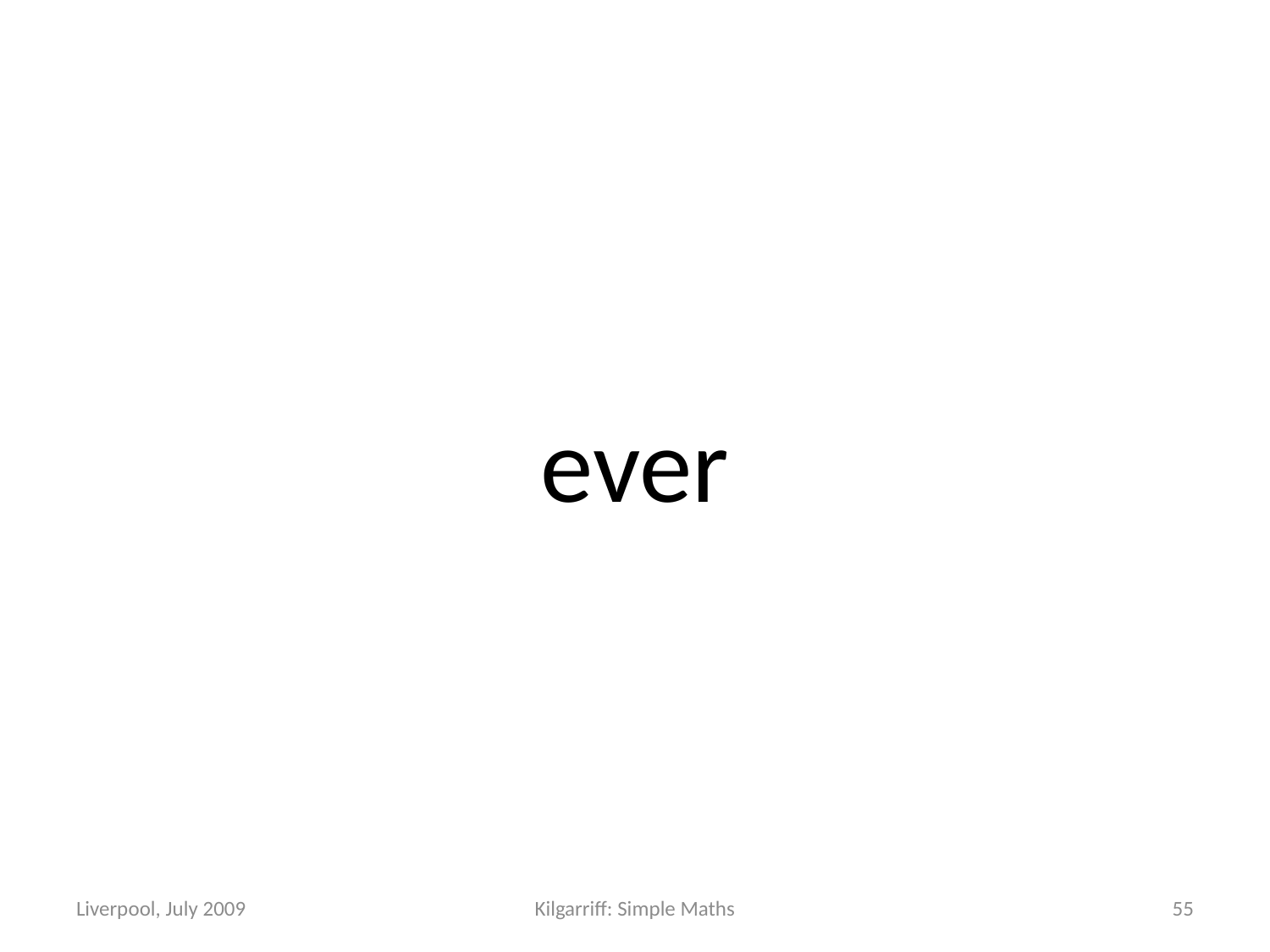

#

ever
Liverpool, July 2009
Kilgarriff: Simple Maths
55